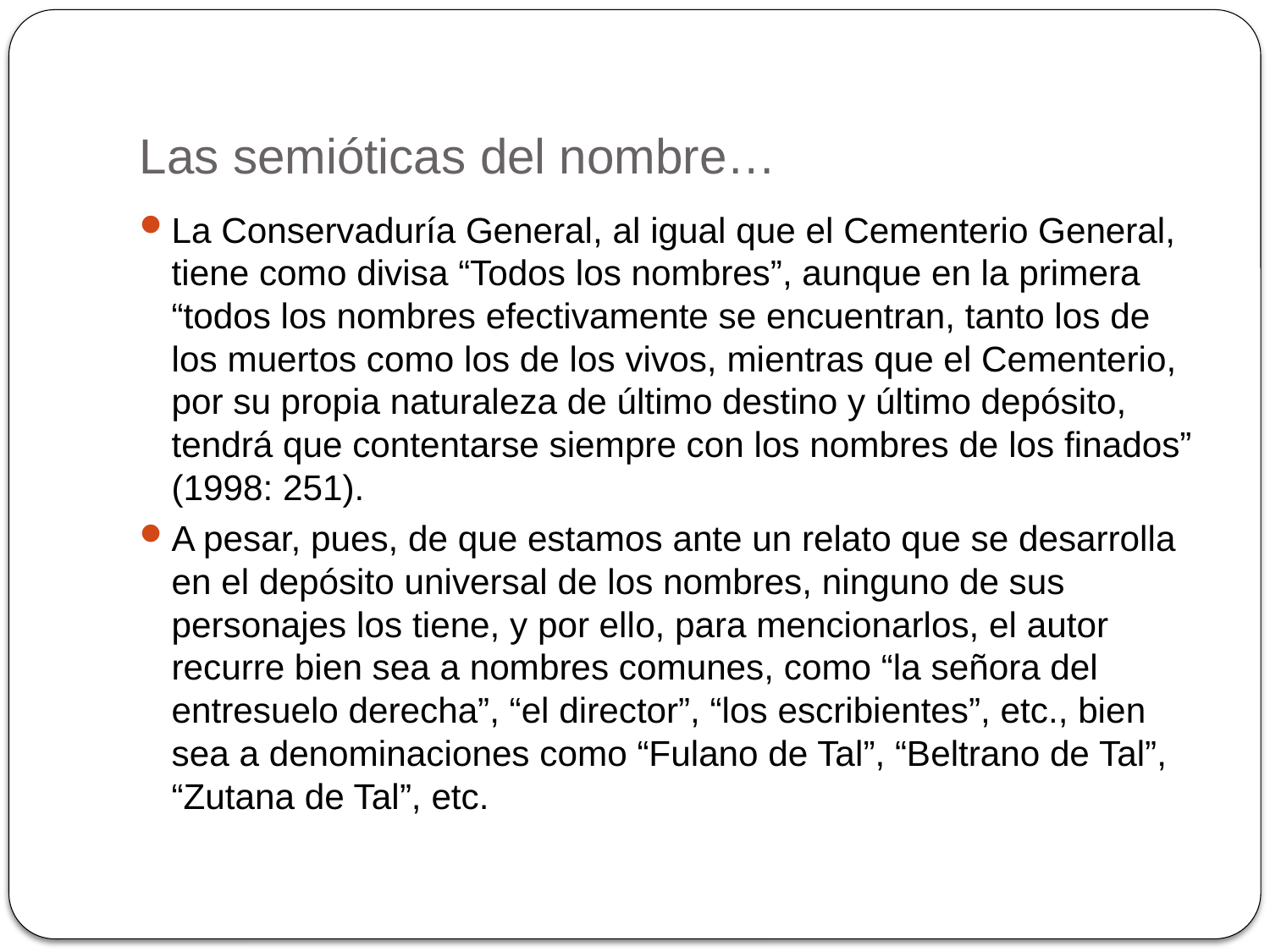

# Las semióticas del nombre…
La Conservaduría General, al igual que el Cementerio General, tiene como divisa “Todos los nombres”, aunque en la primera “todos los nombres efectivamente se encuentran, tanto los de los muertos como los de los vivos, mientras que el Cementerio, por su propia naturaleza de último destino y último depósito, tendrá que contentarse siempre con los nombres de los finados” (1998: 251).
A pesar, pues, de que estamos ante un relato que se desarrolla en el depósito universal de los nombres, ninguno de sus personajes los tiene, y por ello, para mencionarlos, el autor recurre bien sea a nombres comunes, como “la señora del entresuelo derecha”, “el director”, “los escribientes”, etc., bien sea a denominaciones como “Fulano de Tal”, “Beltrano de Tal”, “Zutana de Tal”, etc.